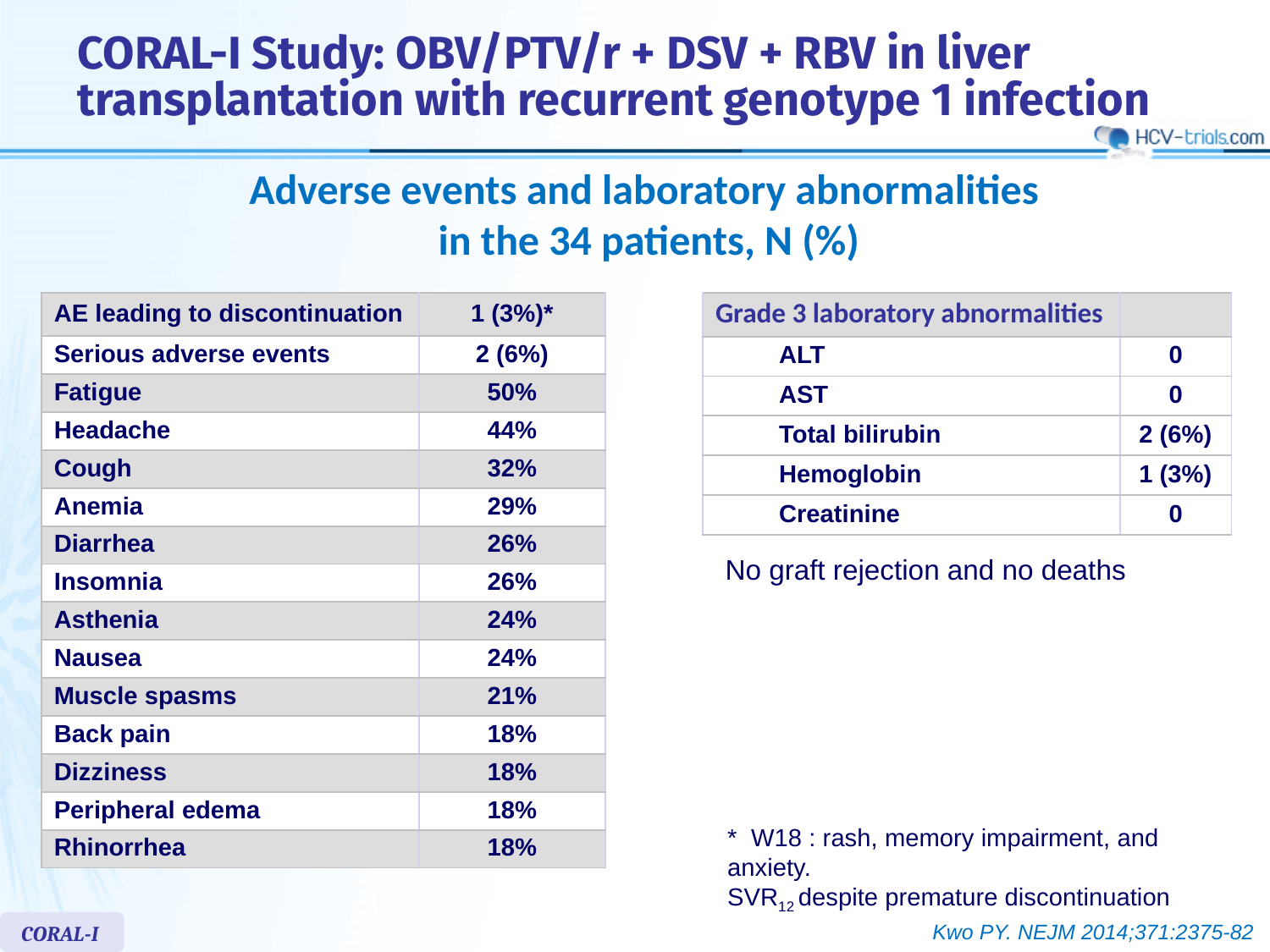

# CORAL-I Study: OBV/PTV/r + DSV + RBV in liver transplantation with recurrent genotype 1 infection
Adverse events and laboratory abnormalities
in the 34 patients, N (%)
| AE leading to discontinuation | 1 (3%)\* |
| --- | --- |
| Serious adverse events | 2 (6%) |
| Fatigue | 50% |
| Headache | 44% |
| Cough | 32% |
| Anemia | 29% |
| Diarrhea | 26% |
| Insomnia | 26% |
| Asthenia | 24% |
| Nausea | 24% |
| Muscle spasms | 21% |
| Back pain | 18% |
| Dizziness | 18% |
| Peripheral edema | 18% |
| Rhinorrhea | 18% |
| Grade 3 laboratory abnormalities |  |
| --- | --- |
| ALT | 0 |
| AST | 0 |
| Total bilirubin | 2 (6%) |
| Hemoglobin | 1 (3%) |
| Creatinine | 0 |
 No graft rejection and no deaths
*  W18 : rash, memory impairment, and anxiety.
SVR12 despite premature discontinuation

CORAL-I
Kwo PY. NEJM 2014;371:2375-82